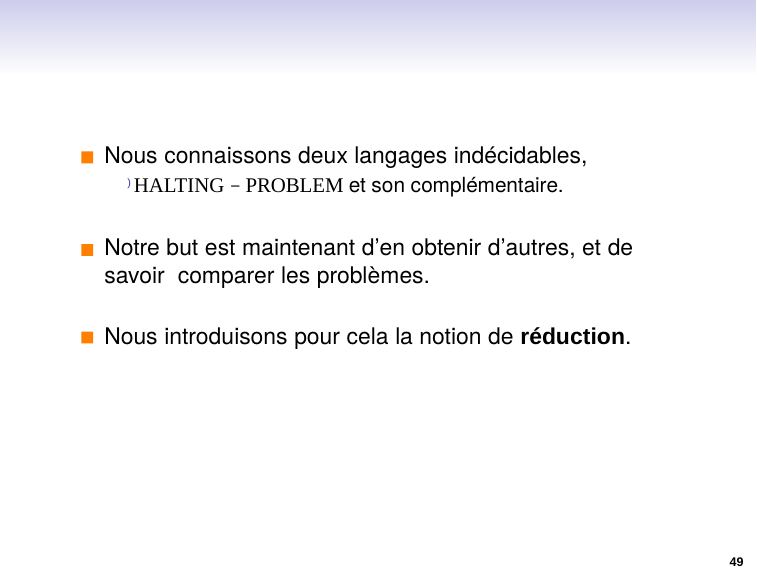

Nous connaissons deux langages indécidables,
) HALTING − PROBLEM et son complémentaire.

Notre but est maintenant d’en obtenir d’autres, et de savoir  comparer les problèmes.

Nous introduisons pour cela la notion de réduction.

49